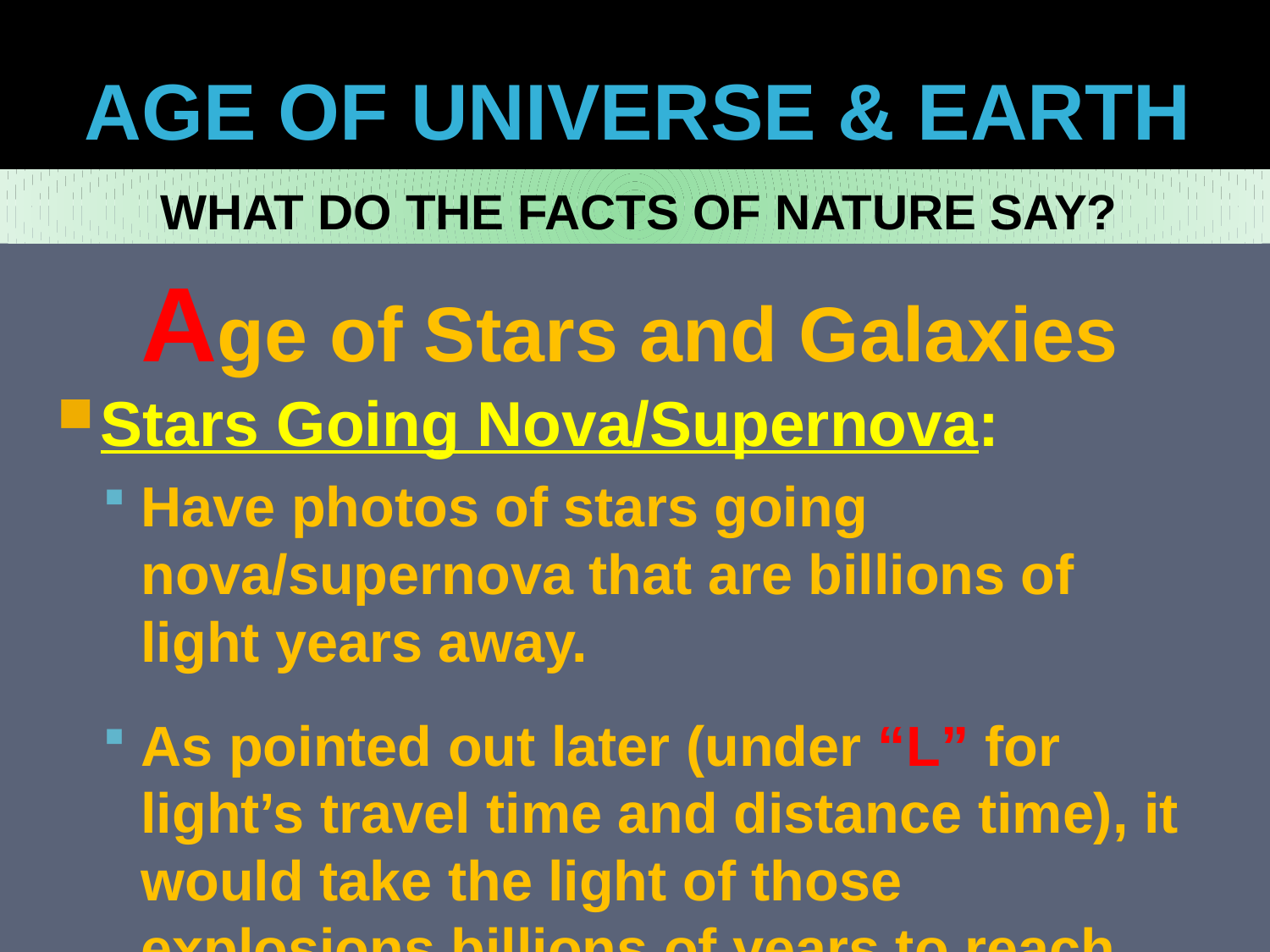

# AGE OF UNIVERSE & EARTH
WHAT DO THE FACTS OF NATURE SAY?
Age of Stars and Galaxies
Stars Going Nova/Supernova:
Have photos of stars going nova/supernova that are billions of light years away.

As pointed out later (under “L” for light’s travel time and distance time), it would take the light of those explosions billions of years to reach us.